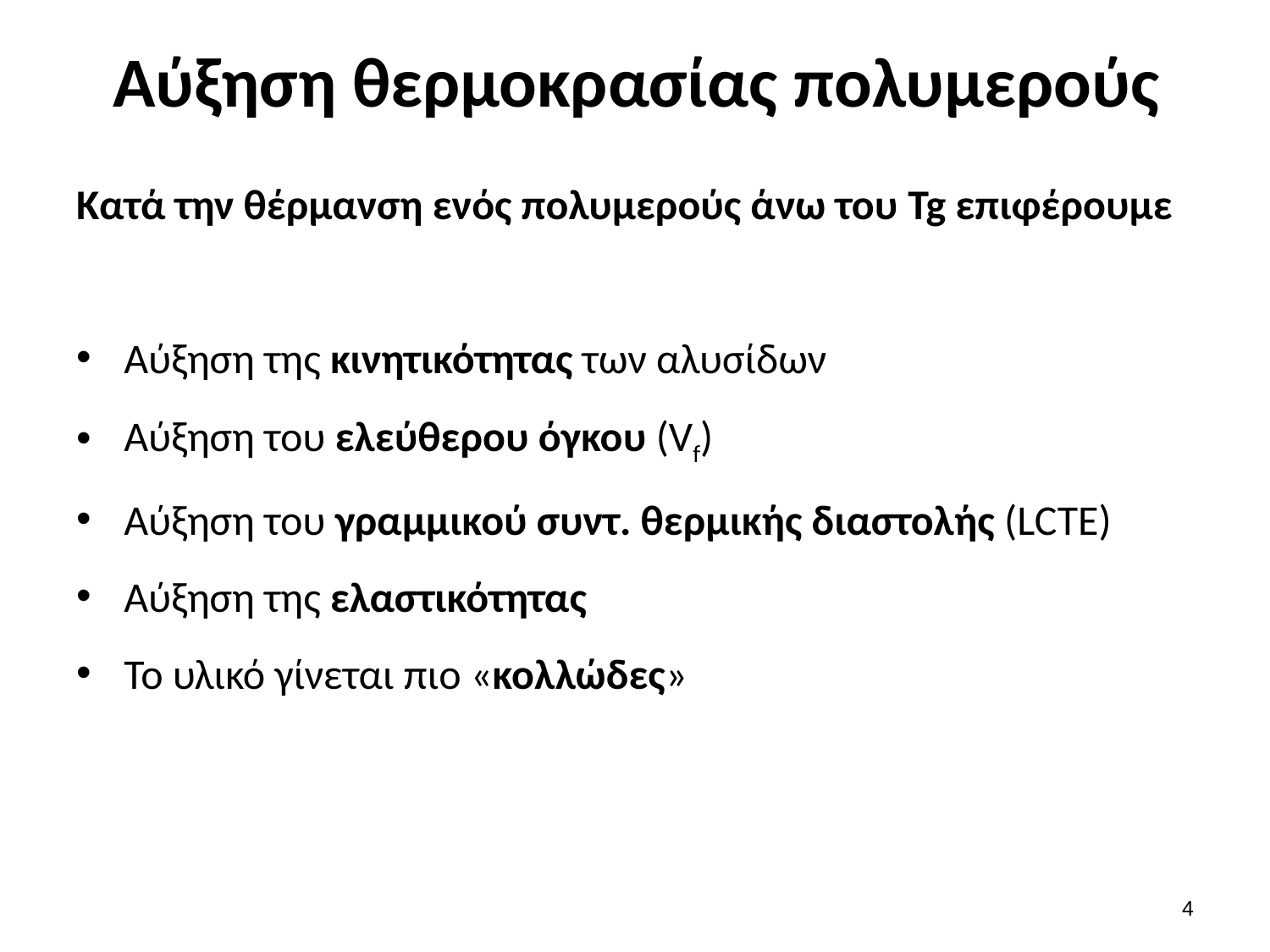

# Αύξηση θερμοκρασίας πολυμερούς
Κατά την θέρμανση ενός πολυμερούς άνω του Tg επιφέρουμε

Αύξηση της κινητικότητας των αλυσίδων
Αύξηση του ελεύθερου όγκου (Vf)
Αύξηση του γραμμικού συντ. θερμικής διαστολής (LCTE)
Αύξηση της ελαστικότητας
Το υλικό γίνεται πιο «κολλώδες»

4